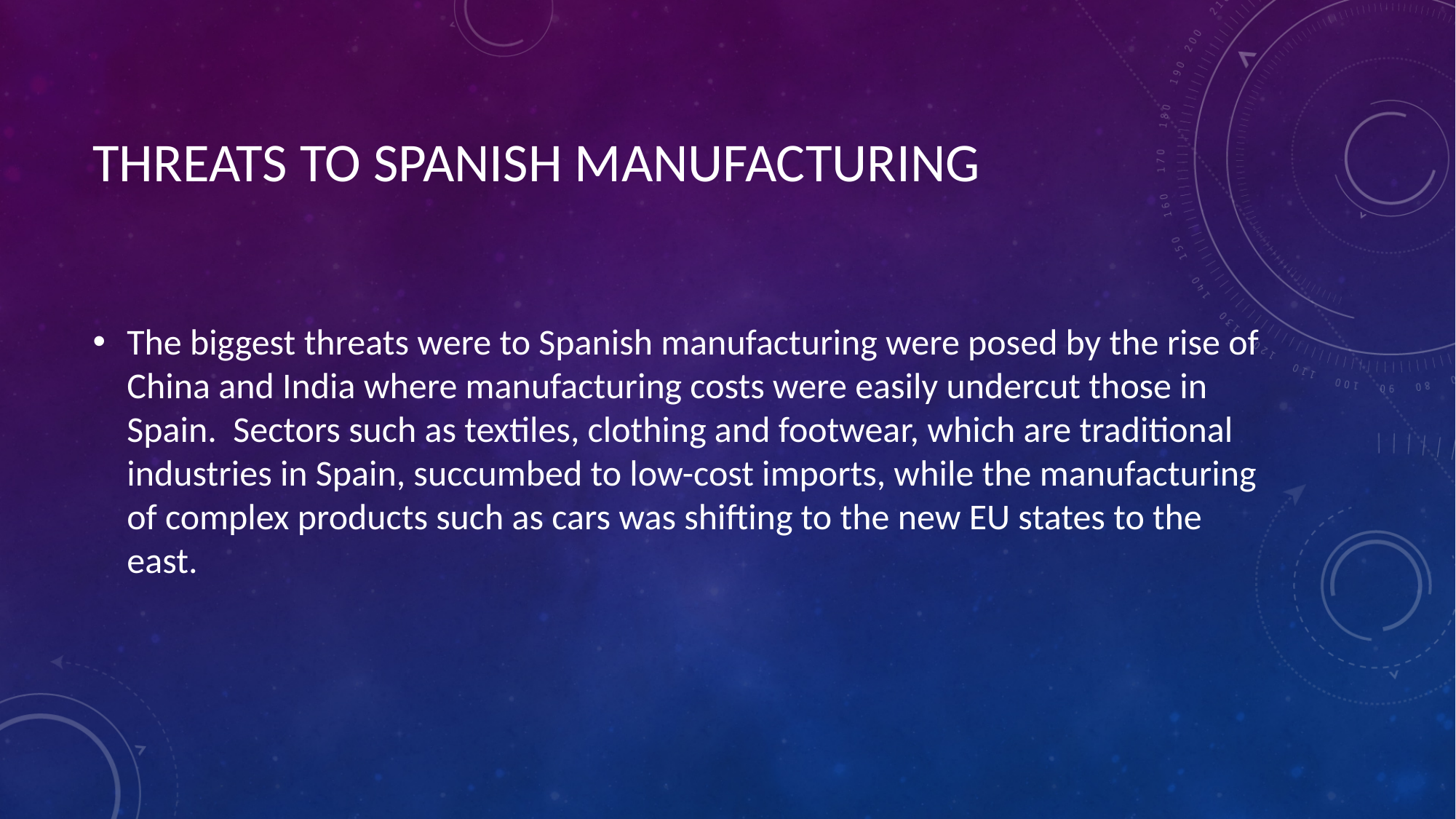

# Threats to Spanish manufacturing
The biggest threats were to Spanish manufacturing were posed by the rise of China and India where manufacturing costs were easily undercut those in Spain.  Sectors such as textiles, clothing and footwear, which are traditional industries in Spain, succumbed to low-cost imports, while the manufacturing of complex products such as cars was shifting to the new EU states to the east.